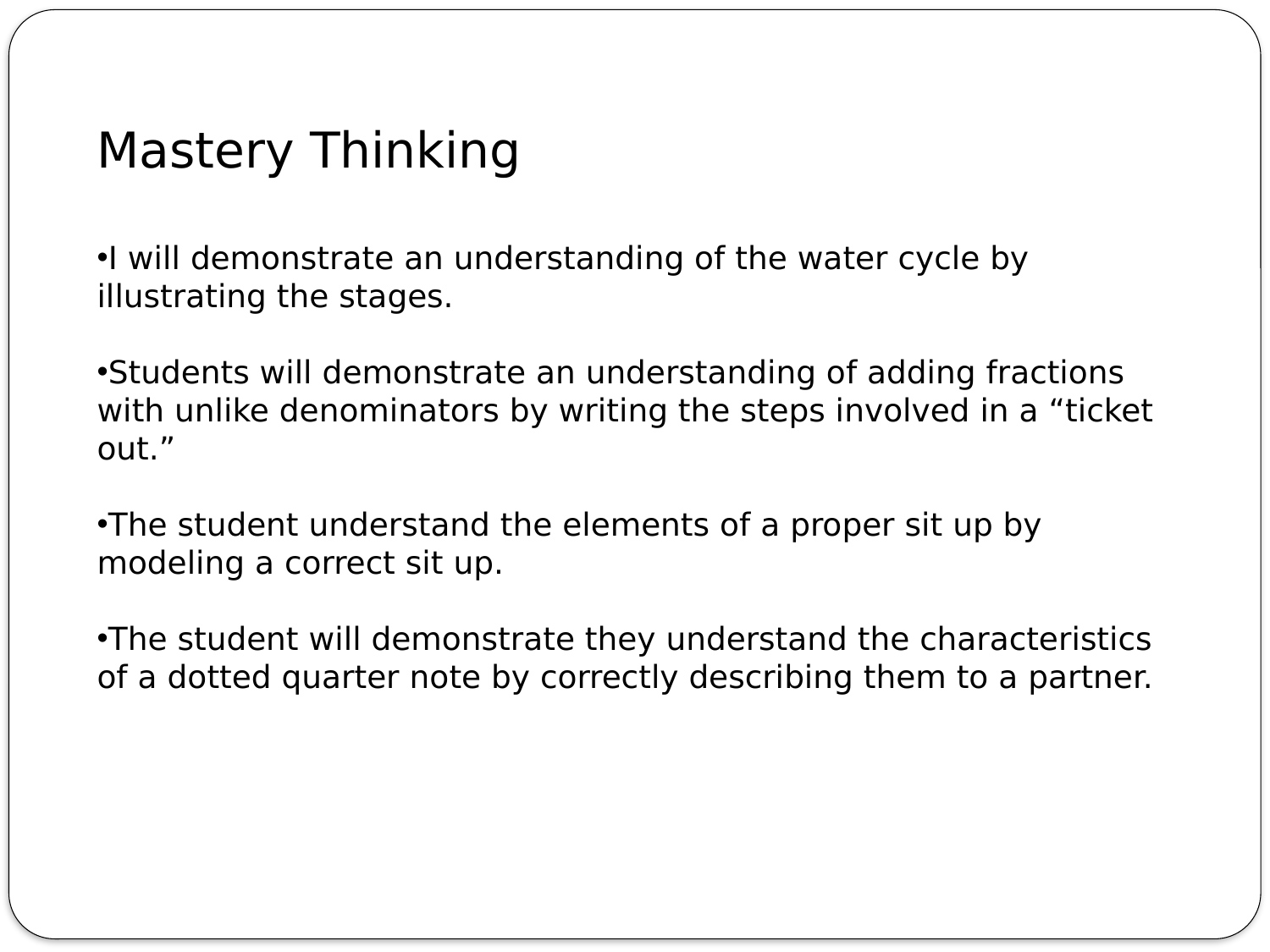

Mastery Thinking

I will demonstrate an understanding of the water cycle by illustrating the stages.

Students will demonstrate an understanding of adding fractions with unlike denominators by writing the steps involved in a “ticket out.”

The student understand the elements of a proper sit up by modeling a correct sit up.

The student will demonstrate they understand the characteristics of a dotted quarter note by correctly describing them to a partner.